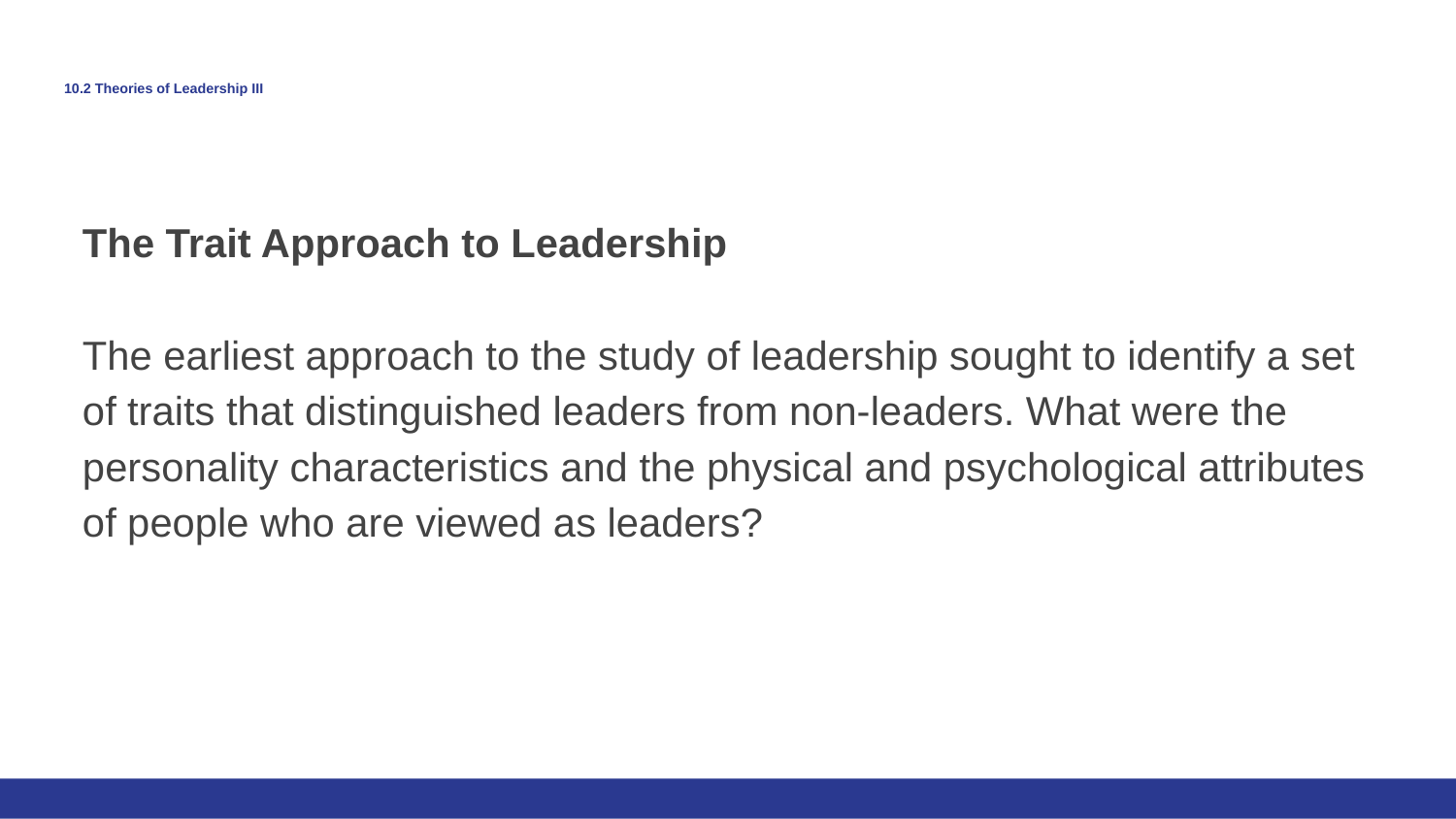

# 10.2 Theories of Leadership III
The Trait Approach to Leadership

The earliest approach to the study of leadership sought to identify a set of traits that distinguished leaders from non-leaders. What were the personality characteristics and the physical and psychological attributes of people who are viewed as leaders?